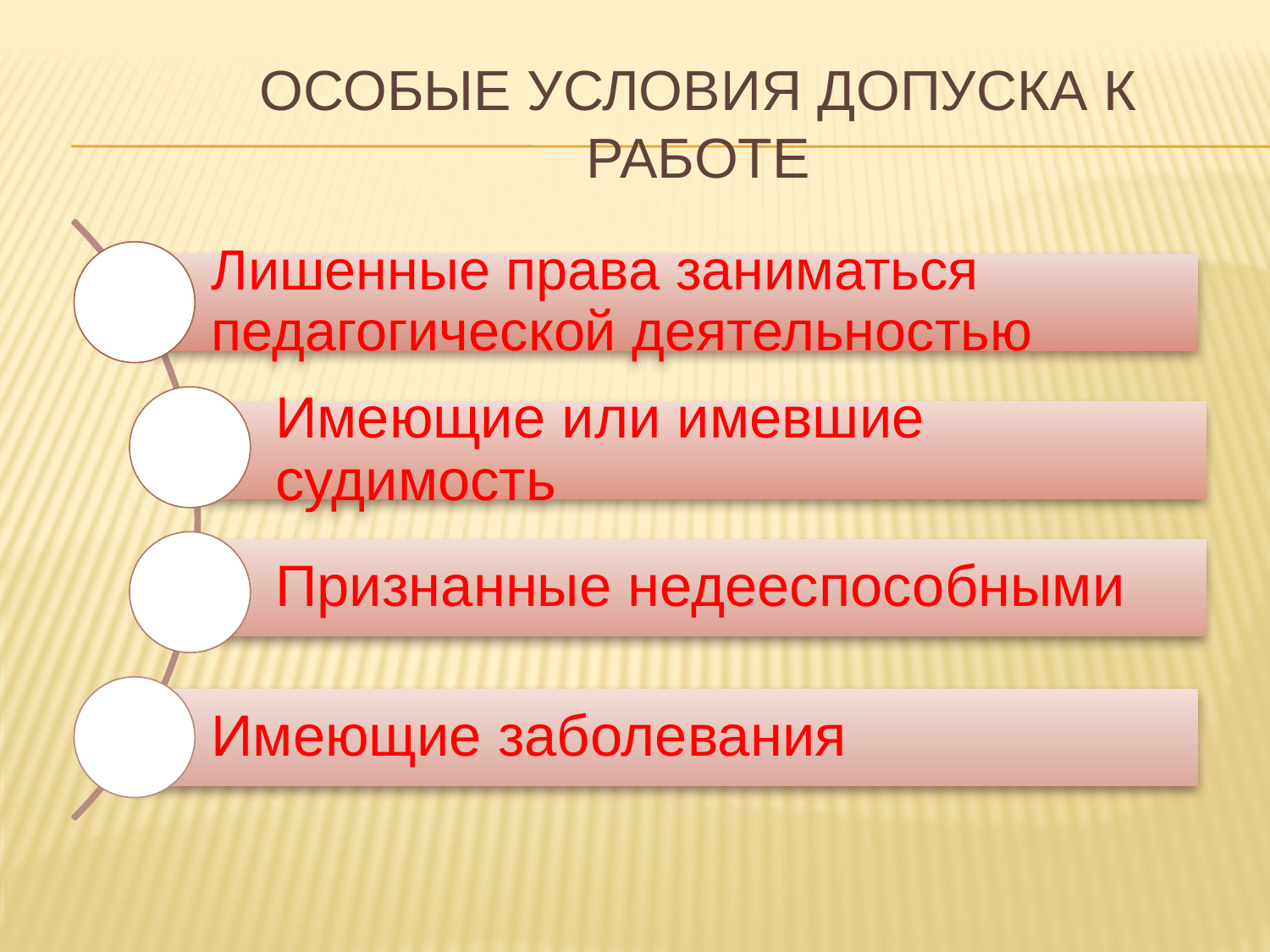

# Особые условия допуска к работе
Лишенные права заниматься педагогической деятельностью
Имеющие или имевшие судимость
Признанные недееспособными
Имеющие заболевания